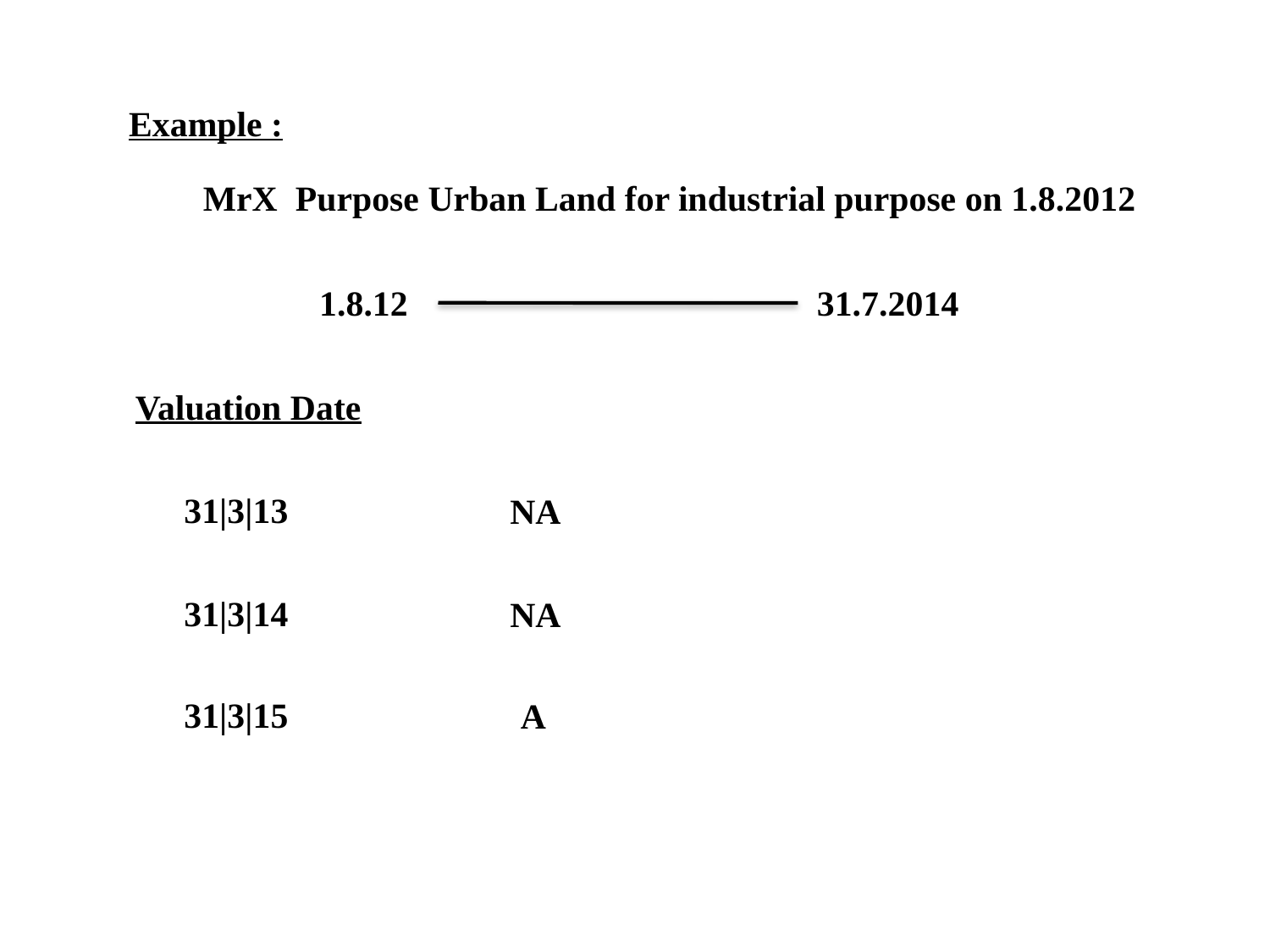

Example :
MrX  Purpose Urban Land for industrial purpose on 1.8.2012
1.8.12
31.7.2014
Valuation Date
31|3|13
NA
31|3|14
NA
31|3|15
A